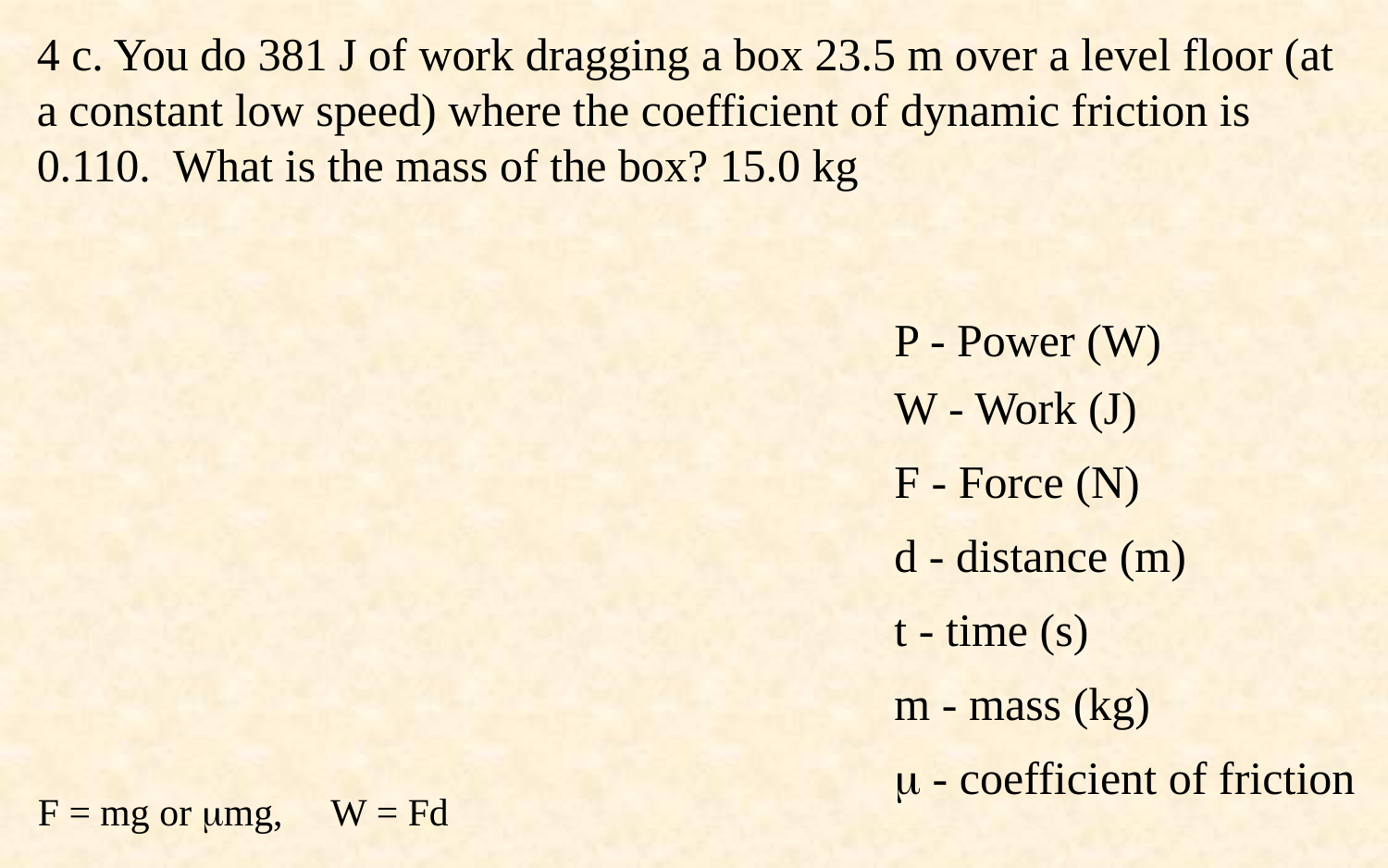

4 c. You do 381 J of work dragging a box 23.5 m over a level floor (at a constant low speed) where the coefficient of dynamic friction is 0.110.  What is the mass of the box? 15.0 kg
P - Power (W)

W - Work (J)

F - Force (N)

d - distance (m)

t - time (s)

m - mass (kg)

μ - coefficient of friction
F = mg or μmg,     W = Fd